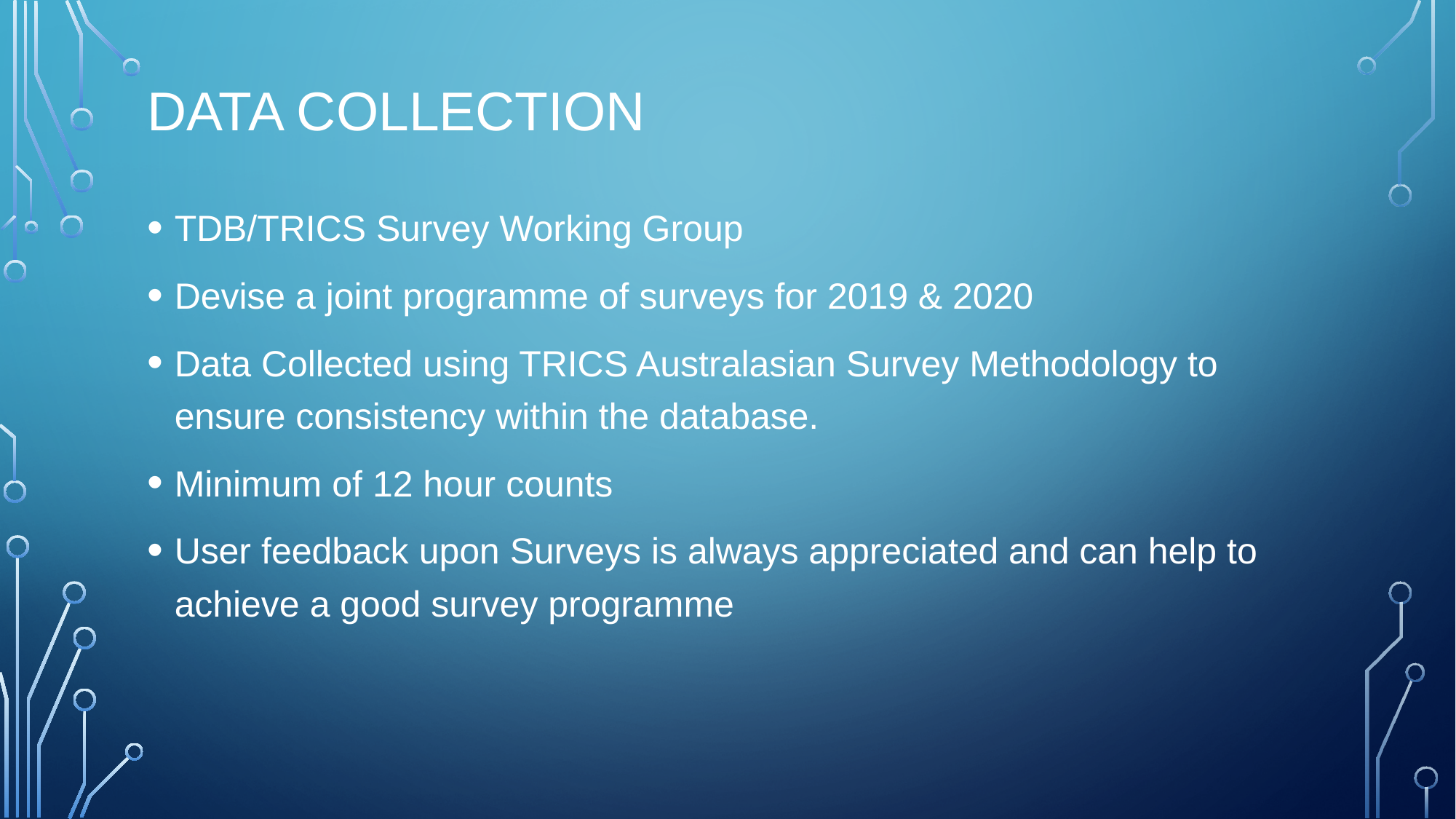

# Data collection
TDB/TRICS Survey Working Group
Devise a joint programme of surveys for 2019 & 2020
Data Collected using TRICS Australasian Survey Methodology to ensure consistency within the database.
Minimum of 12 hour counts
User feedback upon Surveys is always appreciated and can help to achieve a good survey programme